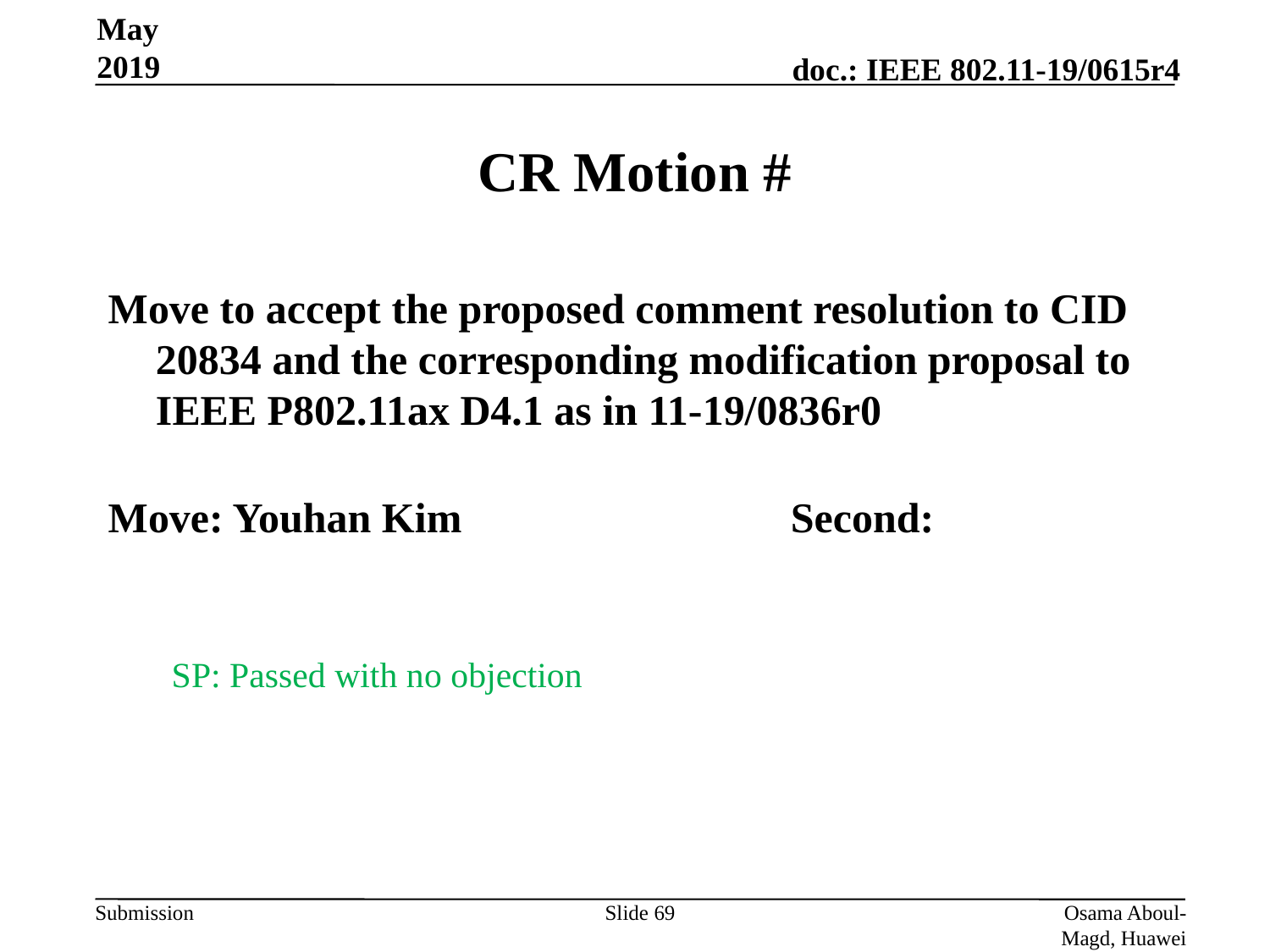

May 2019
# CR Motion #
Move to accept the proposed comment resolution to CID 20834 and the corresponding modification proposal to IEEE P802.11ax D4.1 as in 11-19/0836r0

Move: Youhan Kim			Second:

SP: Passed with no objection
Slide 69
Osama Aboul-Magd, Huawei Technologies